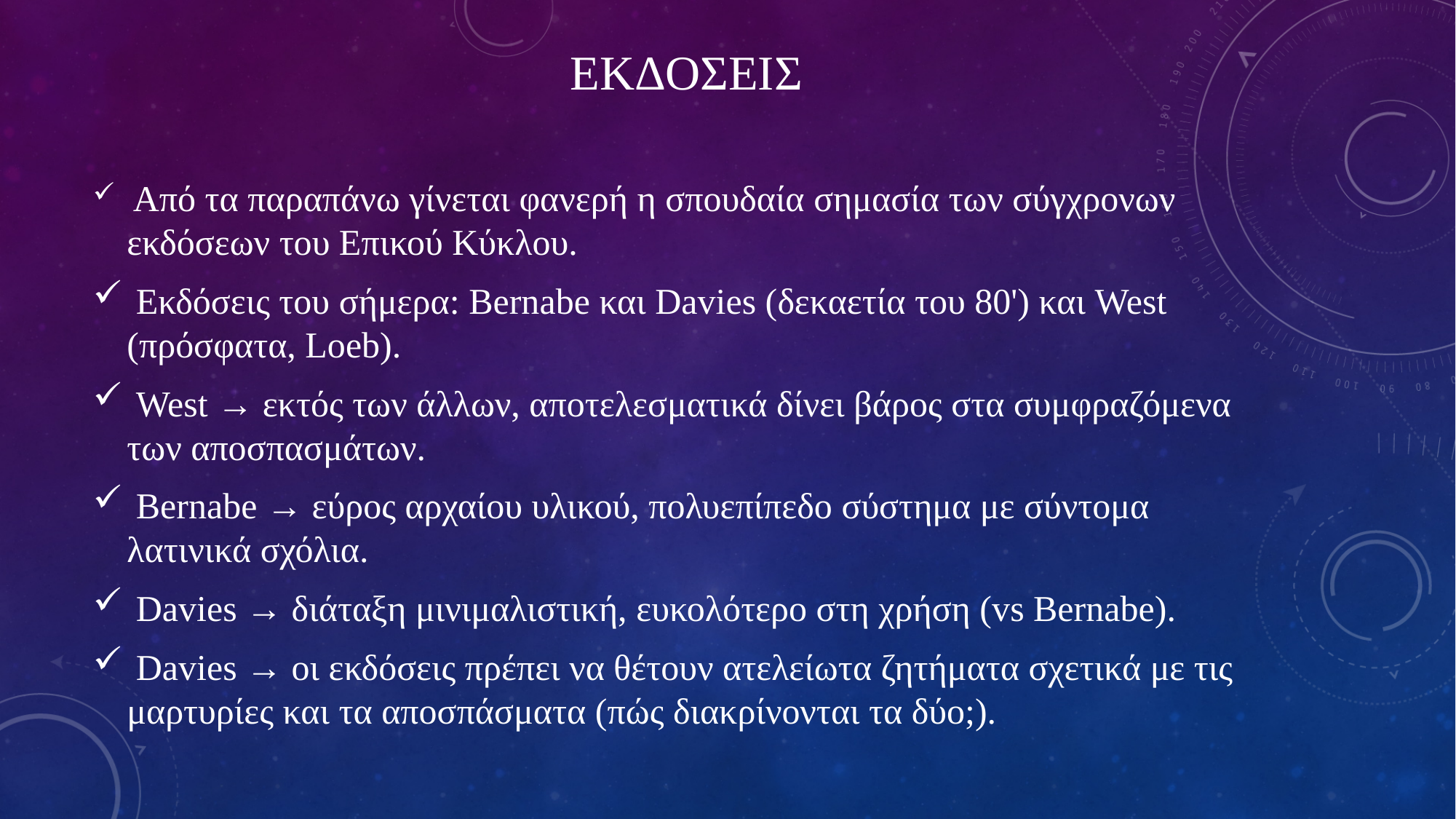

# ΕΚΔΟΣΕΙΣ
 Από τα παραπάνω γίνεται φανερή η σπουδαία σημασία των σύγχρονων εκδόσεων του Επικού Κύκλου.
 Εκδόσεις του σήμερα: Bernabe και Davies (δεκαετία του 80') και West (πρόσφατα, Loeb).
 West → εκτός των άλλων, αποτελεσματικά δίνει βάρος στα συμφραζόμενα των αποσπασμάτων.
 Bernabe → εύρος αρχαίου υλικού, πολυεπίπεδο σύστημα με σύντομα λατινικά σχόλια.
 Davies → διάταξη μινιμαλιστική, ευκολότερο στη χρήση (vs Bernabe).
 Davies → οι εκδόσεις πρέπει να θέτουν ατελείωτα ζητήματα σχετικά με τις μαρτυρίες και τα αποσπάσματα (πώς διακρίνονται τα δύο;).